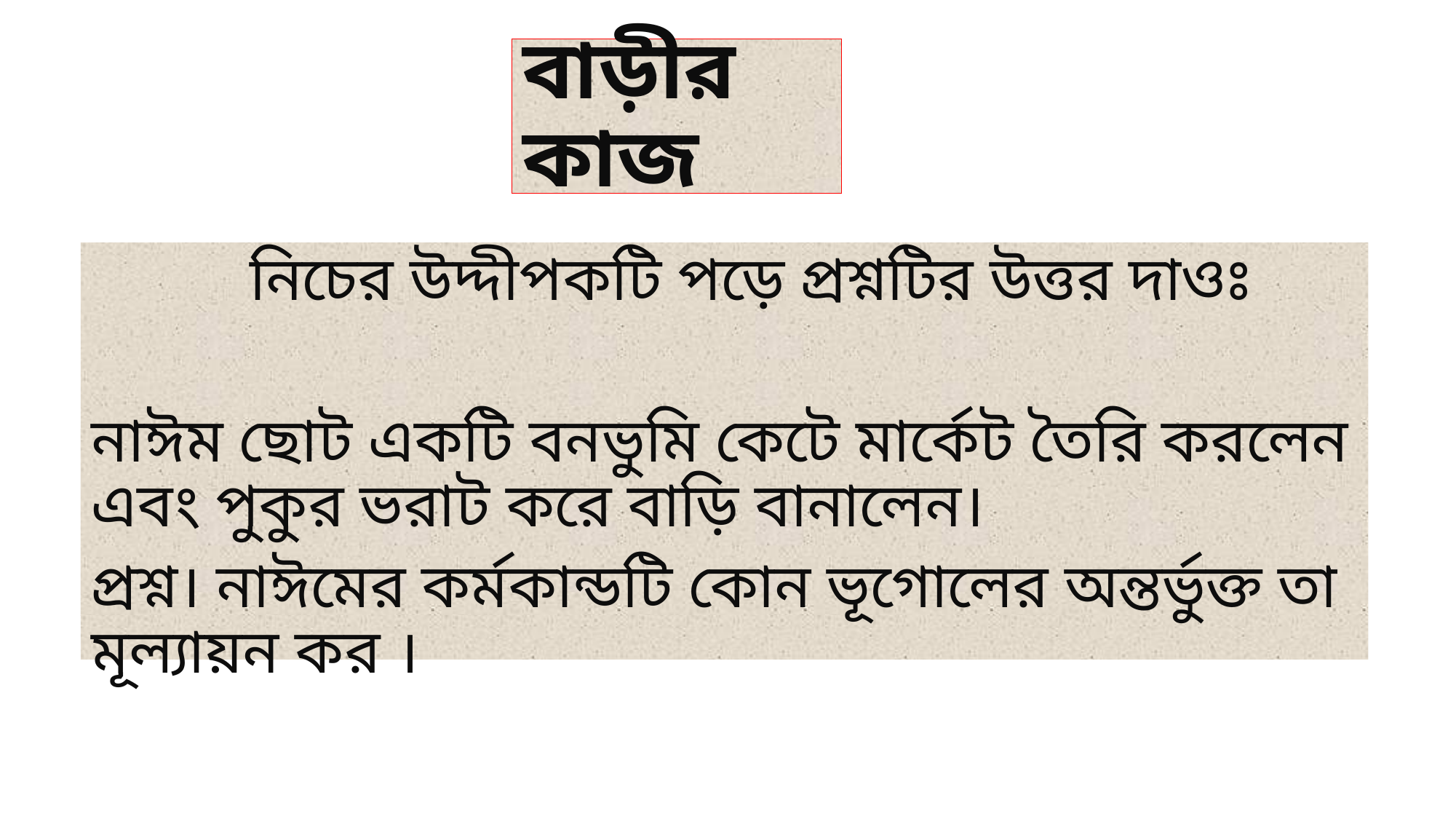

# বাড়ীর কাজ
          নিচের উদ্দীপকটি পড়ে প্রশ্নটির উত্তর দাওঃ

নাঈম ছোট একটি বনভুমি কেটে মার্কেট তৈরি করলেন এবং পুকুর ভরাট করে বাড়ি বানালেন।
প্রশ্ন। নাঈমের কর্মকান্ডটি কোন ভূগোলের অন্তর্ভুক্ত তা মূল্যায়ন কর ।